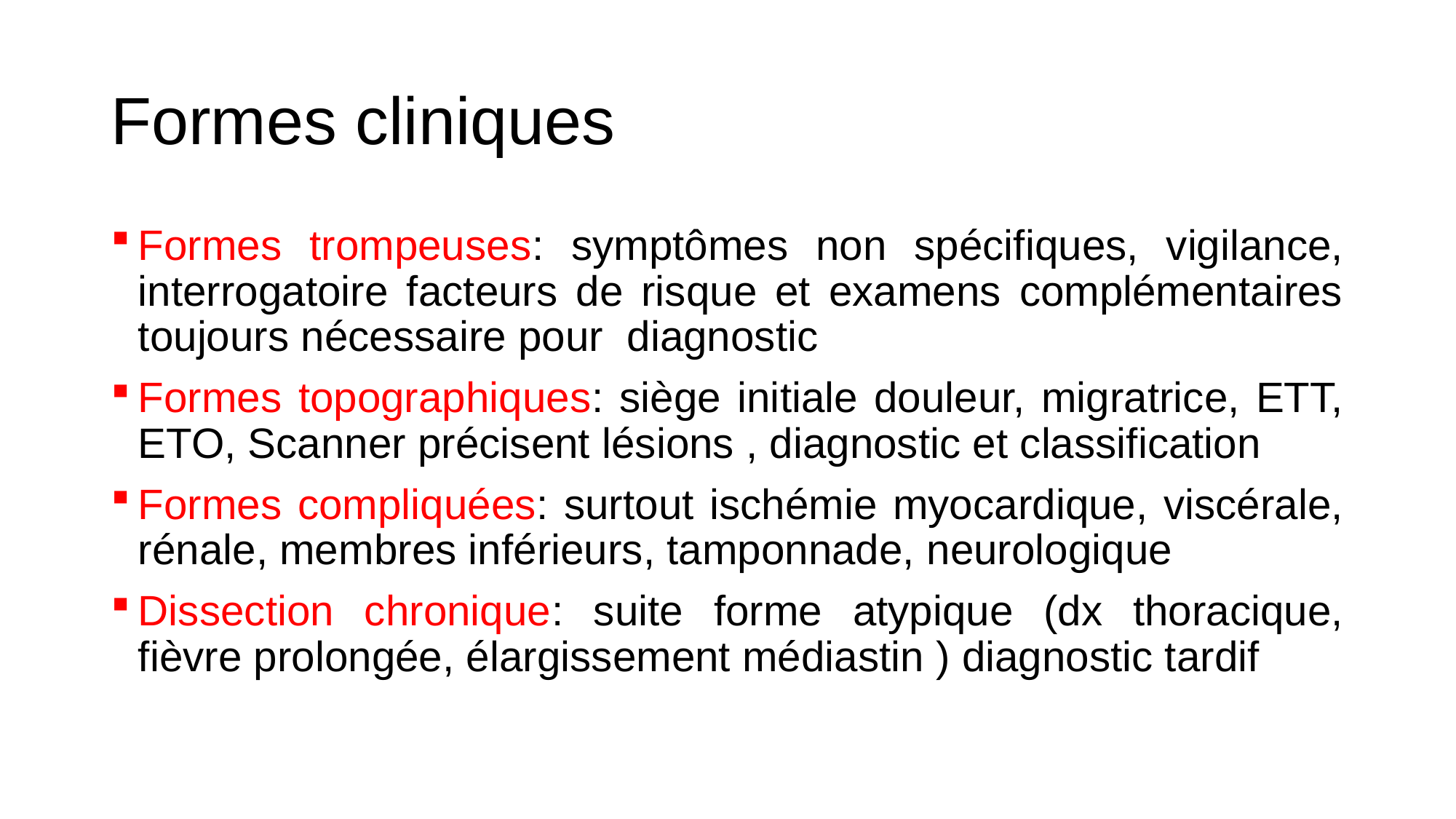

# Formes cliniques
Formes trompeuses: symptômes non spécifiques, vigilance, interrogatoire facteurs de risque et examens complémentaires toujours nécessaire pour  diagnostic
Formes topographiques: siège initiale douleur, migratrice, ETT, ETO, Scanner précisent lésions , diagnostic et classification
Formes compliquées: surtout ischémie myocardique, viscérale, rénale, membres inférieurs, tamponnade, neurologique
Dissection chronique: suite forme atypique (dx thoracique, fièvre prolongée, élargissement médiastin ) diagnostic tardif